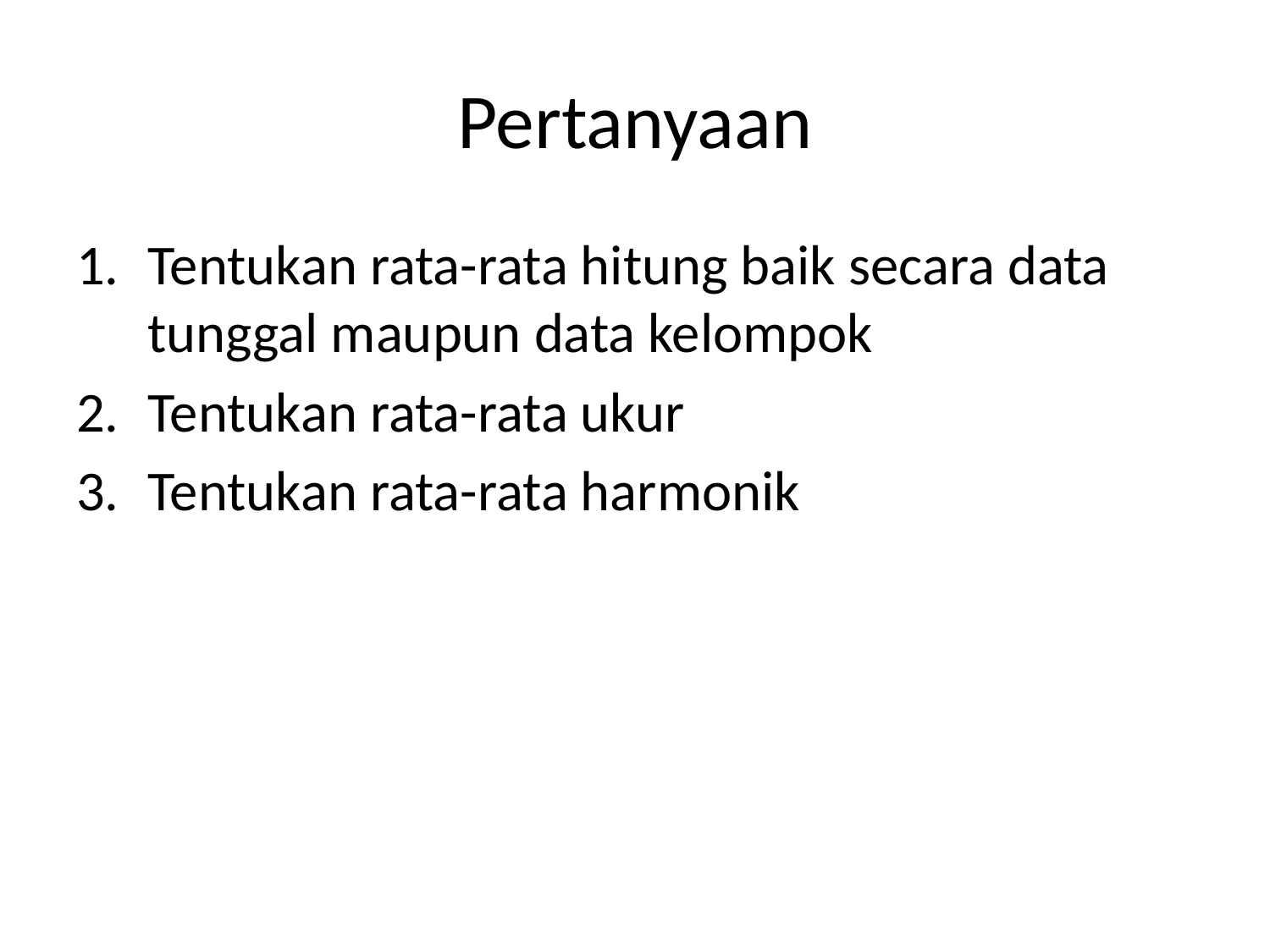

# Pertanyaan
Tentukan rata-rata hitung baik secara data tunggal maupun data kelompok
Tentukan rata-rata ukur
Tentukan rata-rata harmonik